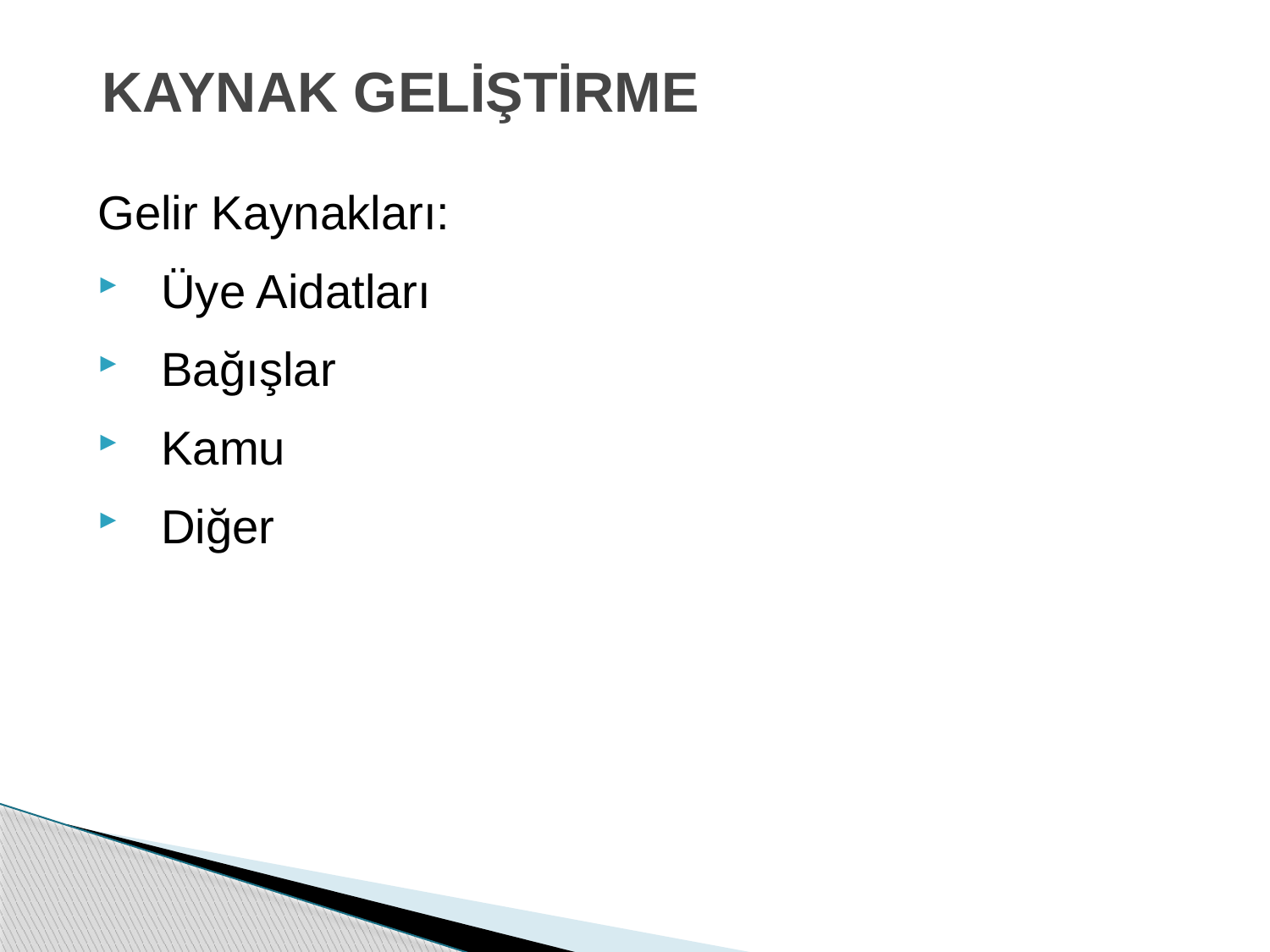

KAYNAK GELİŞTİRME
Gelir Kaynakları:
Üye Aidatları
Bağışlar
Kamu
Diğer